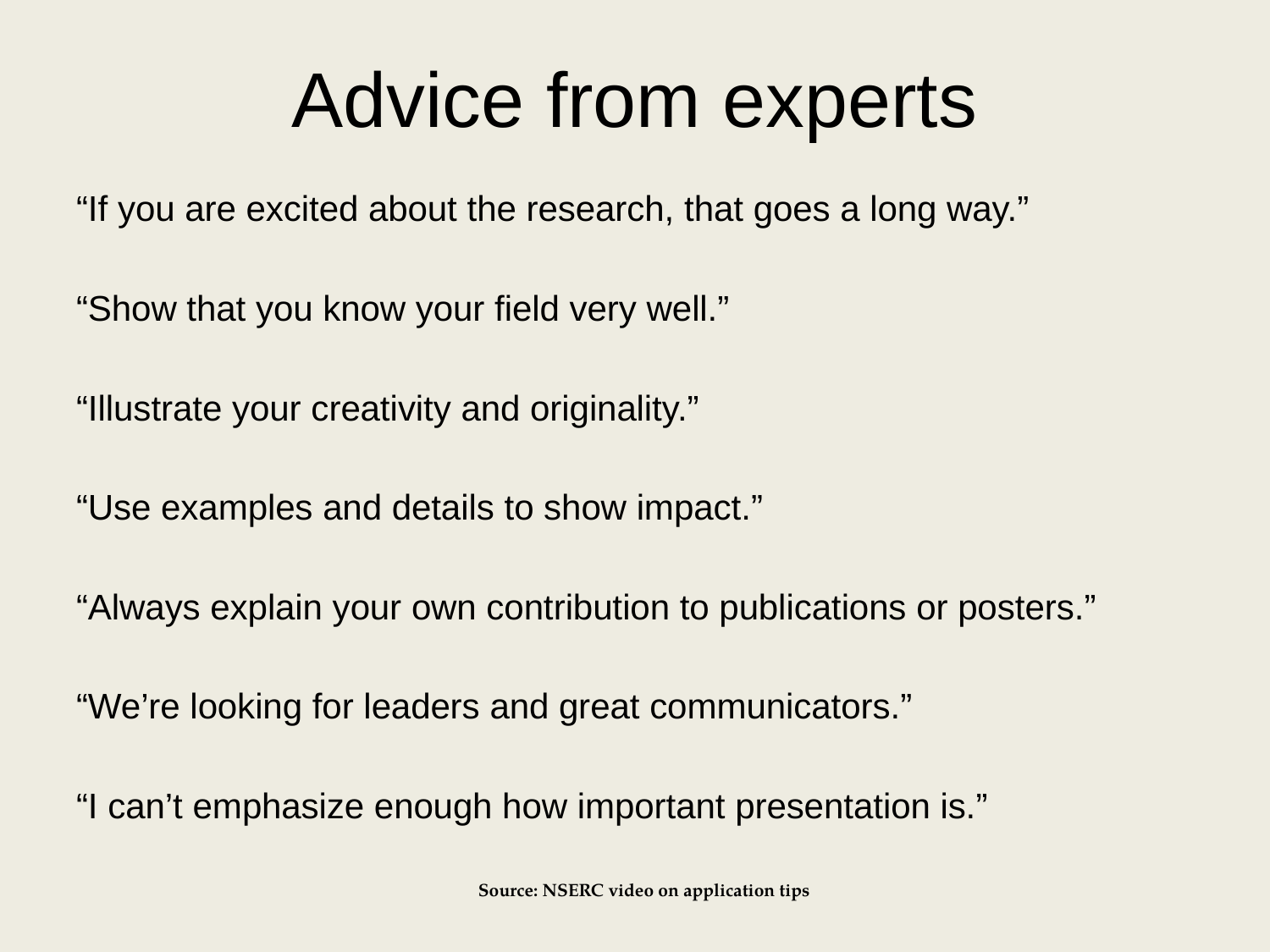

# Advice from experts
“If you are excited about the research, that goes a long way.”

“Show that you know your field very well.”

“Illustrate your creativity and originality.”

“Use examples and details to show impact.”

“Always explain your own contribution to publications or posters.”

“We’re looking for leaders and great communicators.”

“I can’t emphasize enough how important presentation is.”

Source: NSERC video on application tips